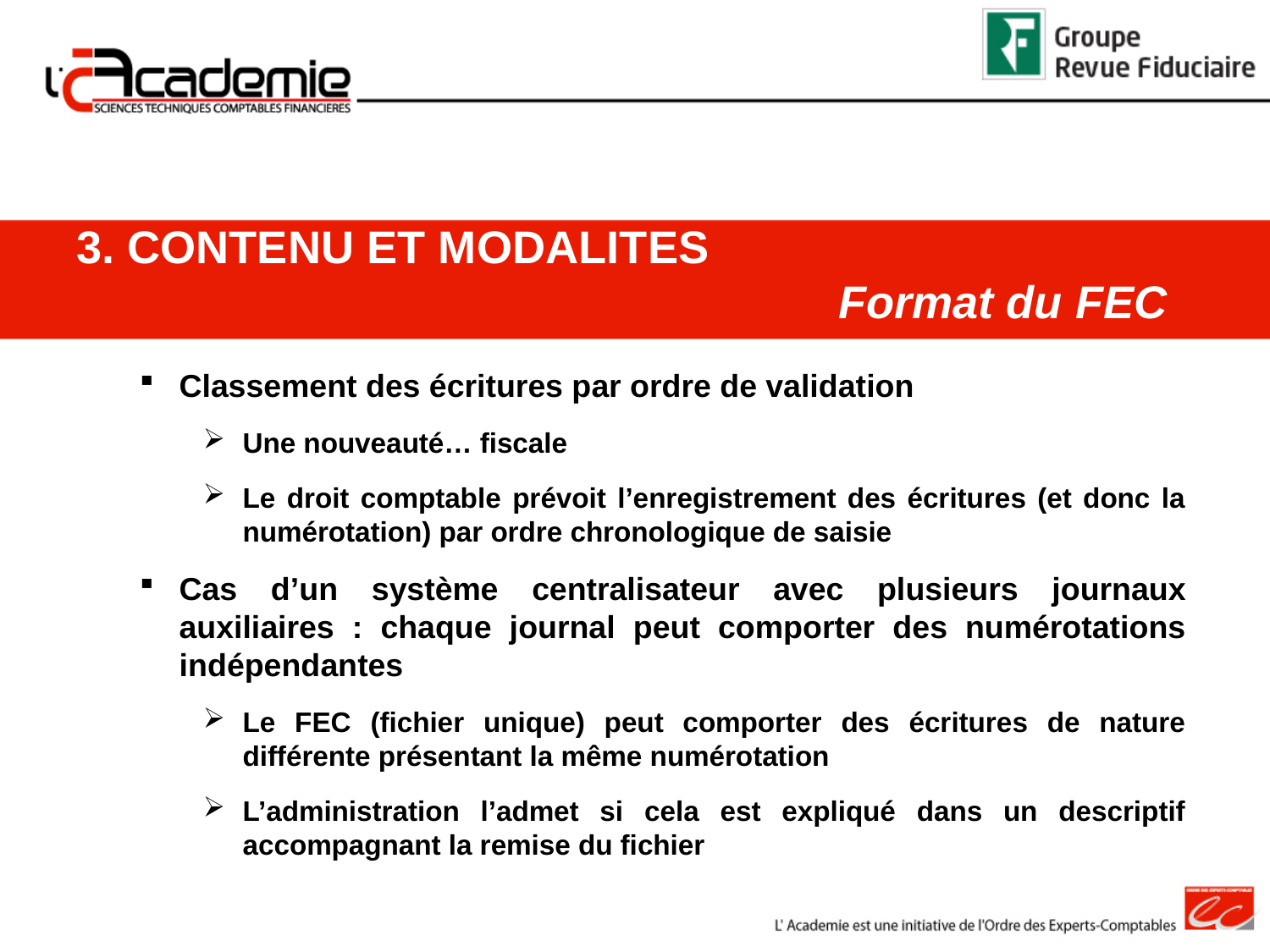

3. CONTENU ET MODALITES
						Format du FEC
Classement des écritures par ordre de validation
Une nouveauté… fiscale
Le droit comptable prévoit l’enregistrement des écritures (et donc la numérotation) par ordre chronologique de saisie
Cas d’un système centralisateur avec plusieurs journaux auxiliaires : chaque journal peut comporter des numérotations indépendantes
Le FEC (fichier unique) peut comporter des écritures de nature différente présentant la même numérotation
L’administration l’admet si cela est expliqué dans un descriptif accompagnant la remise du fichier